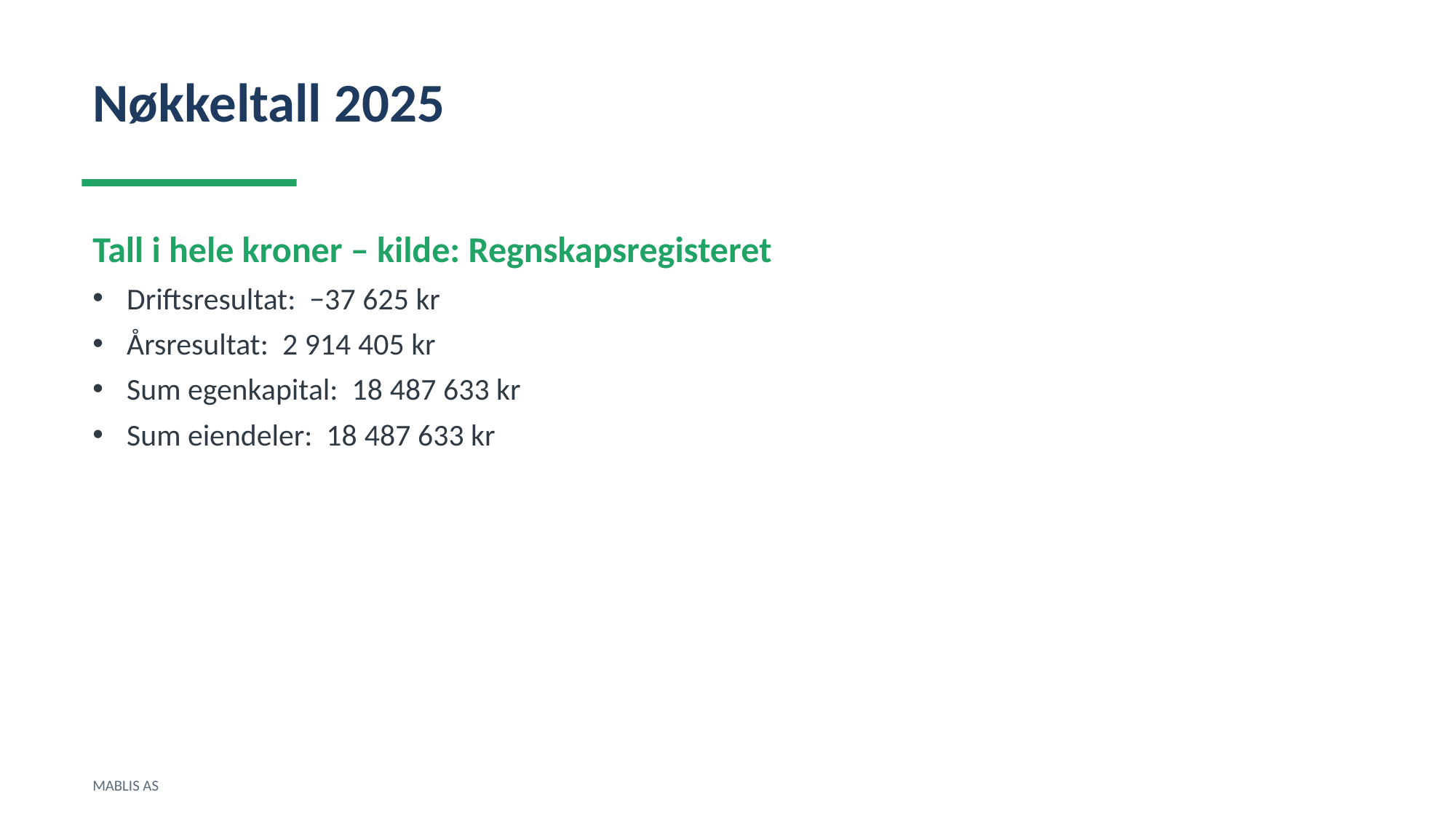

Nøkkeltall 2025

Tall i hele kroner – kilde: Regnskapsregisteret
Driftsresultat:  −37 625 kr
Årsresultat:  2 914 405 kr
Sum egenkapital:  18 487 633 kr
Sum eiendeler:  18 487 633 kr
MABLIS AS